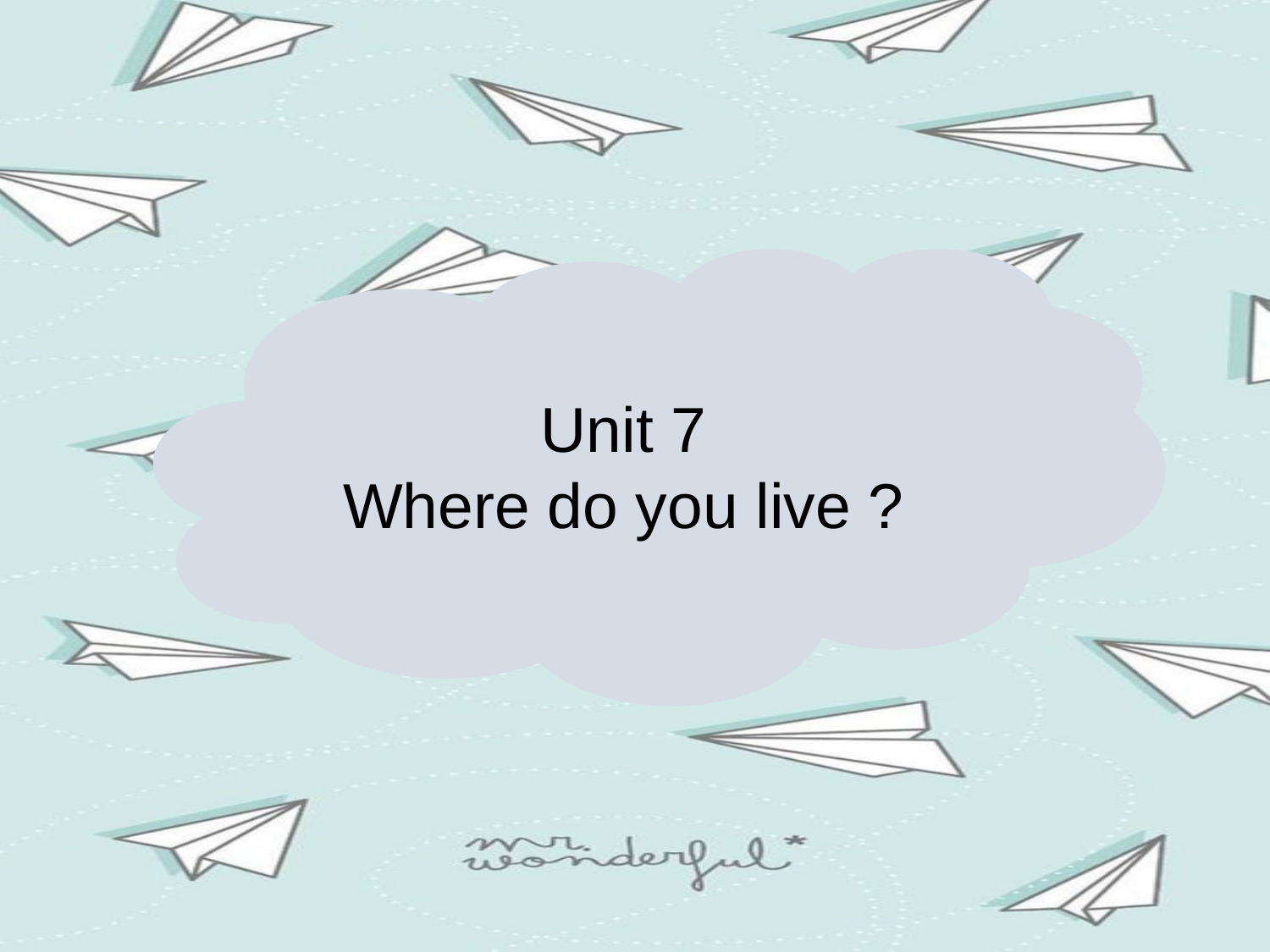

Unit 7
Where do you live ?